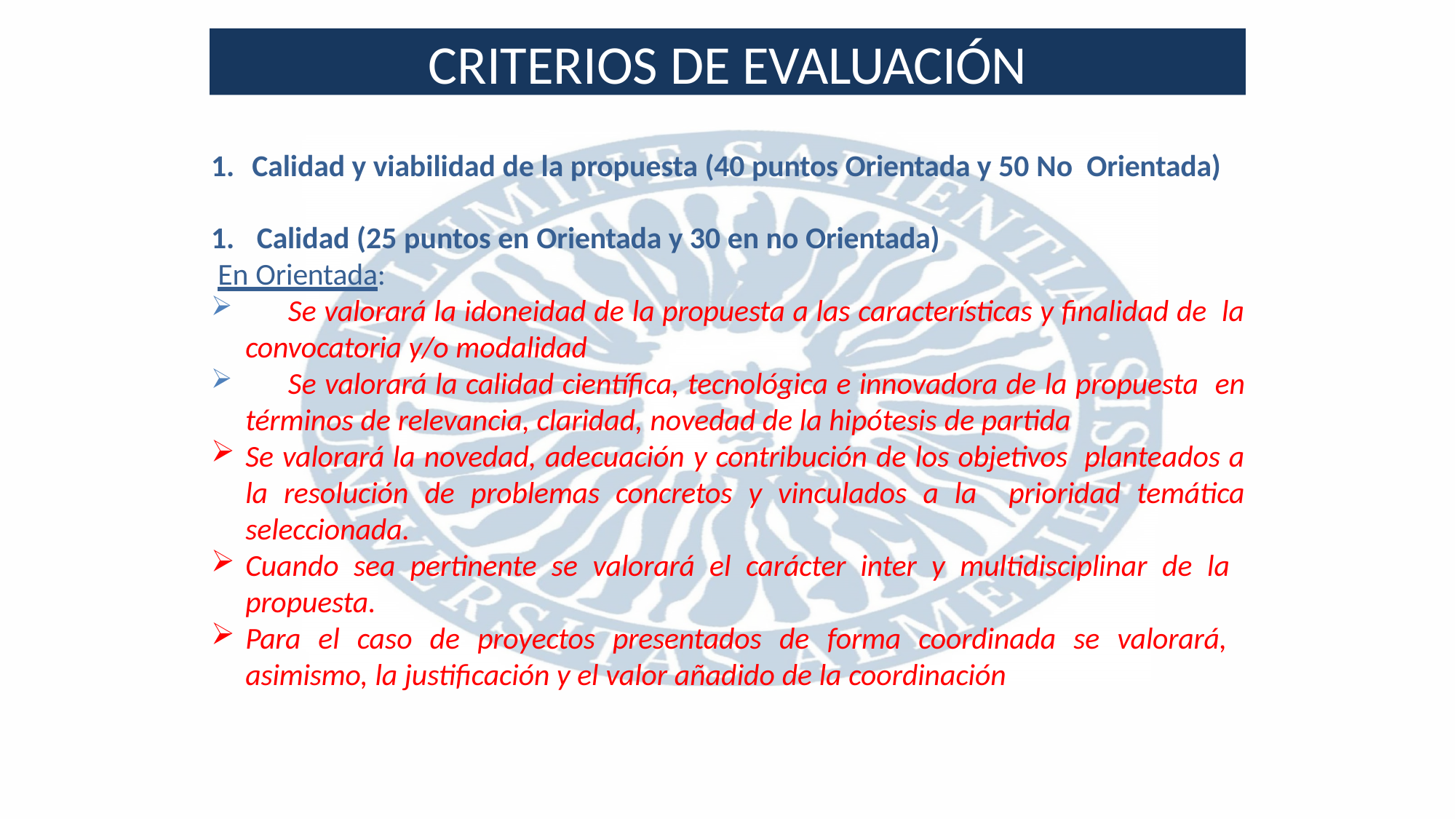

CRITERIOS DE EVALUACIÓN
Calidad y viabilidad de la propuesta (40 puntos Orientada y 50 No  Orientada)

Calidad (25 puntos en Orientada y 30 en no Orientada)
En Orientada:
	Se valorará la idoneidad de la propuesta a las características y finalidad de  la convocatoria y/o modalidad
	Se valorará la calidad científica, tecnológica e innovadora de la propuesta  en términos de relevancia, claridad, novedad de la hipótesis de partida
Se valorará la novedad, adecuación y contribución de los objetivos  planteados a la resolución de problemas concretos y vinculados a la  prioridad temática seleccionada.
Cuando sea pertinente se valorará el carácter inter y multidisciplinar de la  propuesta.
Para el caso de proyectos presentados de forma coordinada se valorará,  asimismo, la justificación y el valor añadido de la coordinación